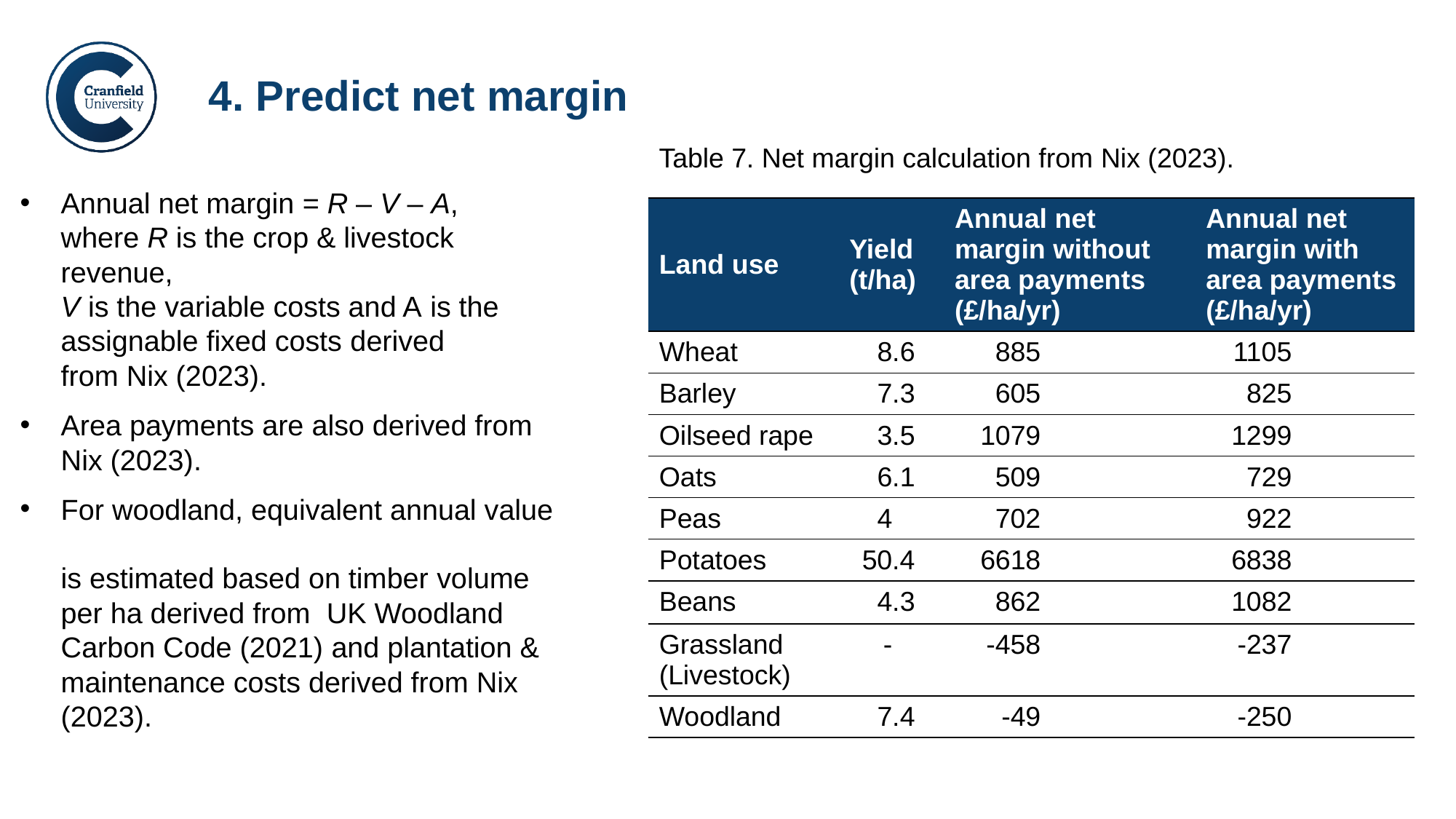

# 4. Predict net margin
Table 7. Net margin calculation from Nix (2023).
Annual net margin = R – V – A,
where R is the crop & livestock revenue,
V is the variable costs and A is the assignable fixed costs derived
from Nix (2023).
Area payments are also derived from Nix (2023).
For woodland, equivalent annual value
is estimated based on timber volume per ha derived from  UK Woodland Carbon Code (2021) and plantation & maintenance costs derived from Nix (2023).

| Land use | Yield (t/ha) | Annual net margin without area payments (£/ha/yr) | Annual net margin with area payments (£/ha/yr) |
| --- | --- | --- | --- |
| Wheat | 8.6 | 885 | 1105 |
| Barley | 7.3 | 605 | 825 |
| Oilseed rape | 3.5 | 1079 | 1299 |
| Oats | 6.1 | 509 | 729 |
| Peas | 4 | 702 | 922 |
| Potatoes | 50.4 | 6618 | 6838 |
| Beans | 4.3 | 862 | 1082 |
| Grassland (Livestock) | - | -458 | -237 |
| Woodland | 7.4 | -49 | -250 |